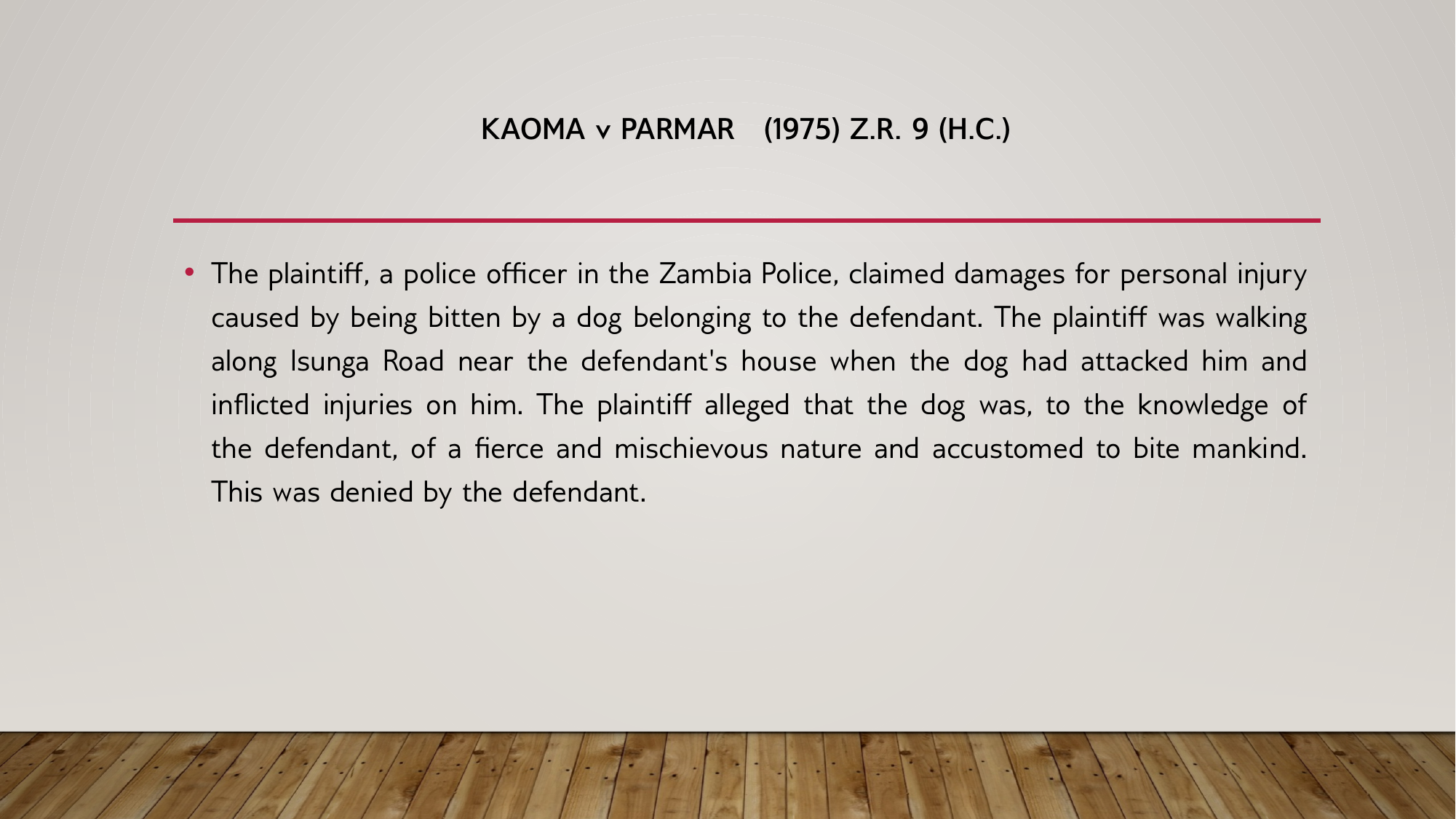

# KAOMA v PARMAR   (1975) Z.R. 9 (H.C.)
The plaintiff, a police officer in the Zambia Police, claimed damages for personal injury caused by being bitten by a dog belonging to the defendant. The plaintiff was walking along Isunga Road near the defendant's house when the dog had attacked him and inflicted injuries on him. The plaintiff alleged that the dog was, to the knowledge of the defendant, of a fierce and mischievous nature and accustomed to bite mankind. This was denied by the defendant.